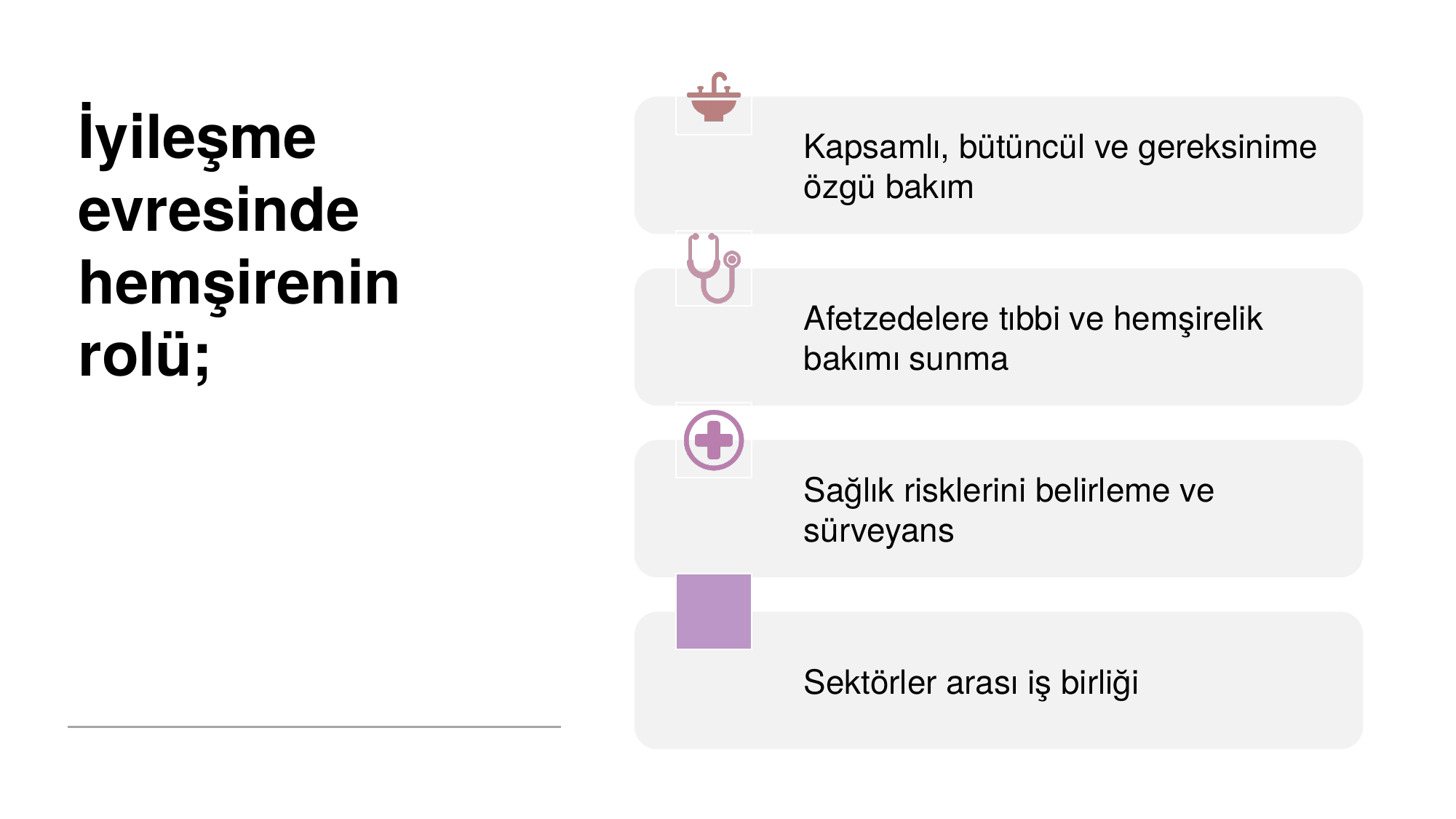

# İyileşme evresinde hemşirenin rolü;
Kapsamlı, bütüncül ve gereksinime özgü bakım
Afetzedelere tıbbi ve hemşirelik bakımı sunma
Sağlık risklerini belirleme ve sürveyans
Sektörler arası iş birliği